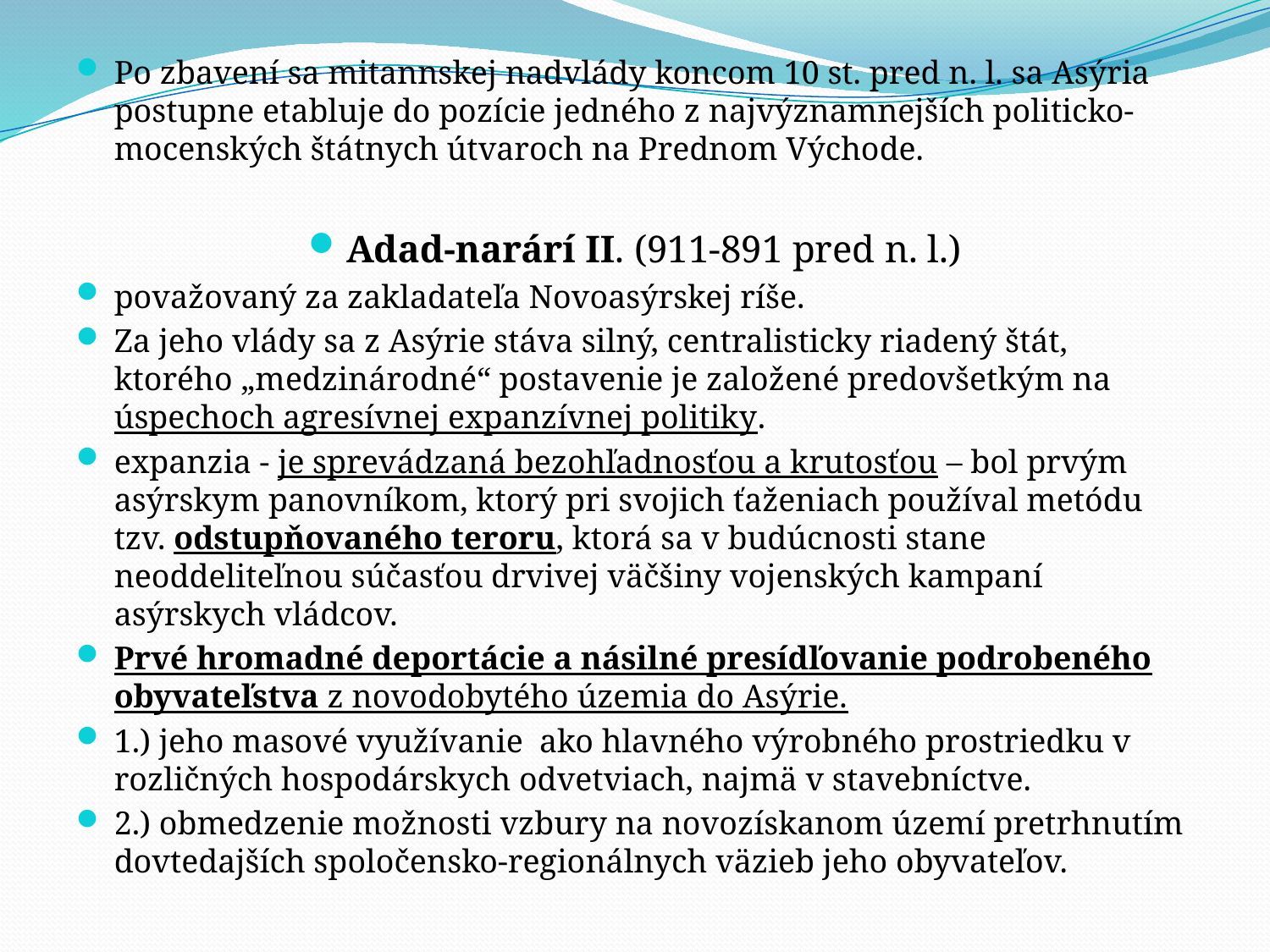

Po zbavení sa mitannskej nadvlády koncom 10 st. pred n. l. sa Asýria postupne etabluje do pozície jedného z najvýznamnejších politicko-mocenských štátnych útvaroch na Prednom Východe.

Adad-narárí II. (911-891 pred n. l.)
považovaný za zakladateľa Novoasýrskej ríše.
Za jeho vlády sa z Asýrie stáva silný, centralisticky riadený štát, ktorého „medzinárodné“ postavenie je založené predovšetkým na úspechoch agresívnej expanzívnej politiky.
expanzia - je sprevádzaná bezohľadnosťou a krutosťou – bol prvým asýrskym panovníkom, ktorý pri svojich ťaženiach používal metódu tzv. odstupňovaného teroru, ktorá sa v budúcnosti stane neoddeliteľnou súčasťou drvivej väčšiny vojenských kampaní asýrskych vládcov.
Prvé hromadné deportácie a násilné presídľovanie podrobeného obyvateľstva z novodobytého územia do Asýrie.
1.) jeho masové využívanie  ako hlavného výrobného prostriedku v rozličných hospodárskych odvetviach, najmä v stavebníctve.
2.) obmedzenie možnosti vzbury na novozískanom území pretrhnutím dovtedajších spoločensko-regionálnych väzieb jeho obyvateľov.